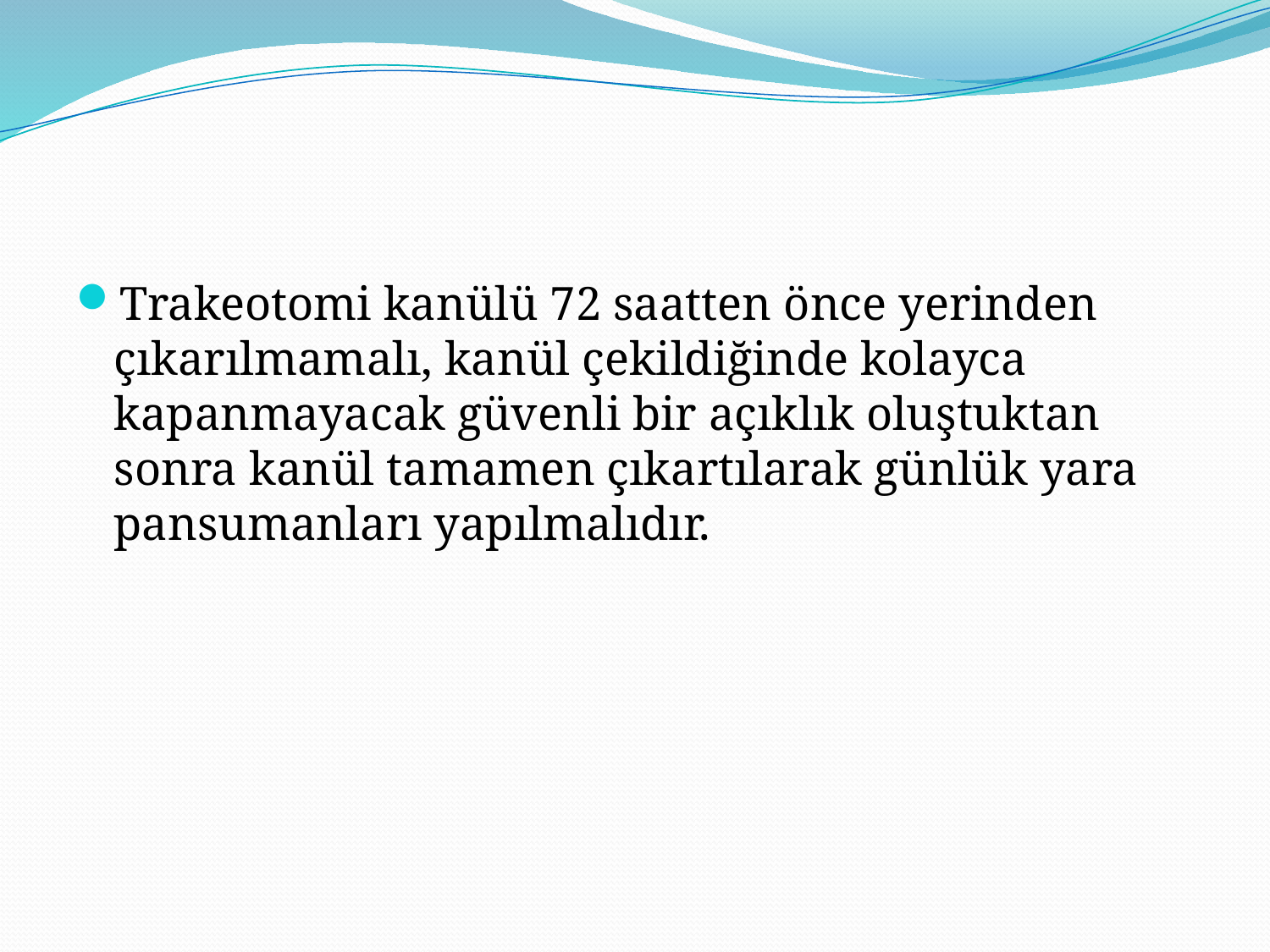

#
Trakeotomi kanülü 72 saatten önce yerinden çıkarılmamalı, kanül çekildiğinde kolayca kapanmayacak güvenli bir açıklık oluştuktan sonra kanül tamamen çıkartılarak günlük yara pansumanları yapılmalıdır.